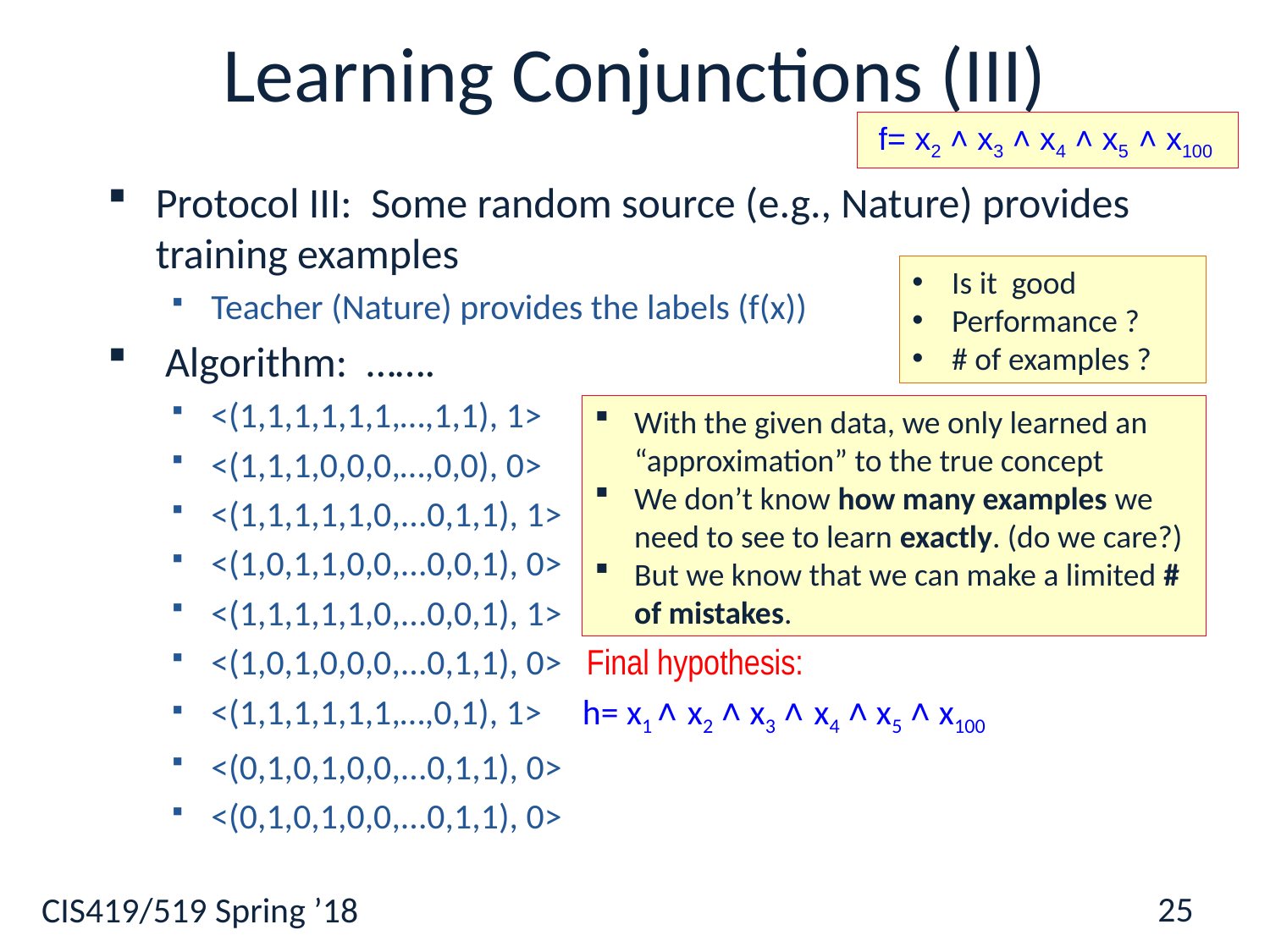

# Learning Conjunctions (III)
 f= x2 ˄ x3 ˄ x4 ˄ x5  ˄ x100
Protocol III:  Some random source (e.g., Nature) provides training examples
Teacher (Nature) provides the labels (f(x))
 Algorithm:  …….
<(1,1,1,1,1,1,…,1,1), 1>
<(1,1,1,0,0,0,…,0,0), 0>
<(1,1,1,1,1,0,...0,1,1), 1>
<(1,0,1,1,0,0,...0,0,1), 0>
<(1,1,1,1,1,0,...0,0,1), 1>
<(1,0,1,0,0,0,...0,1,1), 0>   Final hypothesis:
<(1,1,1,1,1,1,…,0,1), 1>     h= x1 ˄ x2 ˄ x3 ˄ x4 ˄ x5 ˄ x100
<(0,1,0,1,0,0,...0,1,1), 0>
<(0,1,0,1,0,0,...0,1,1), 0>

Is it  good
Performance ?
# of examples ?
With the given data, we only learned an “approximation” to the true concept
We don’t know how many examples we need to see to learn exactly. (do we care?)
But we know that we can make a limited # of mistakes.
25